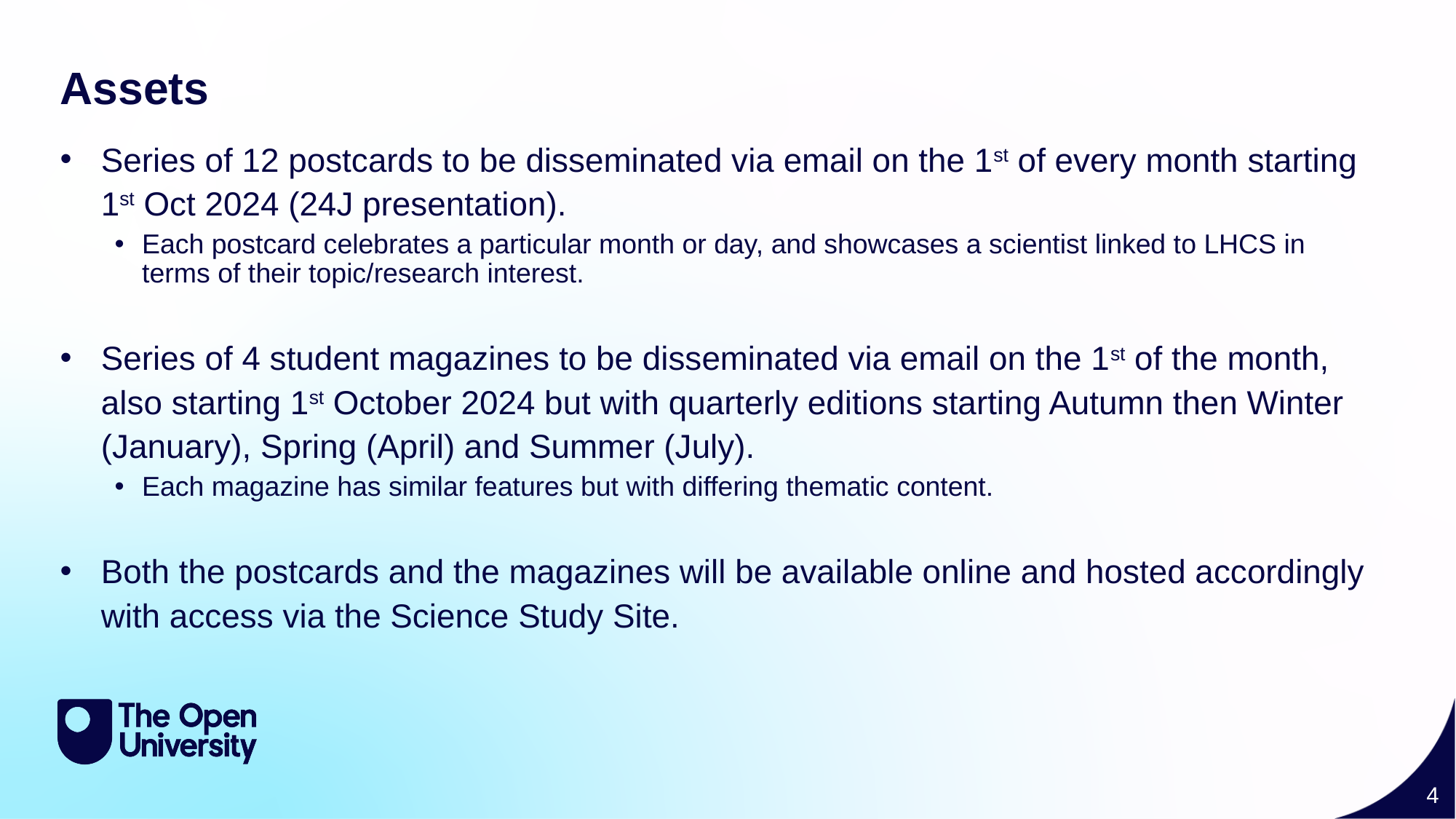

Assets
Series of 12 postcards to be disseminated via email on the 1st of every month starting 1st Oct 2024 (24J presentation).
Each postcard celebrates a particular month or day, and showcases a scientist linked to LHCS in terms of their topic/research interest.

Series of 4 student magazines to be disseminated via email on the 1st of the month, also starting 1st October 2024 but with quarterly editions starting Autumn then Winter (January), Spring (April) and Summer (July).
Each magazine has similar features but with differing thematic content.

Both the postcards and the magazines will be available online and hosted accordingly with access via the Science Study Site.